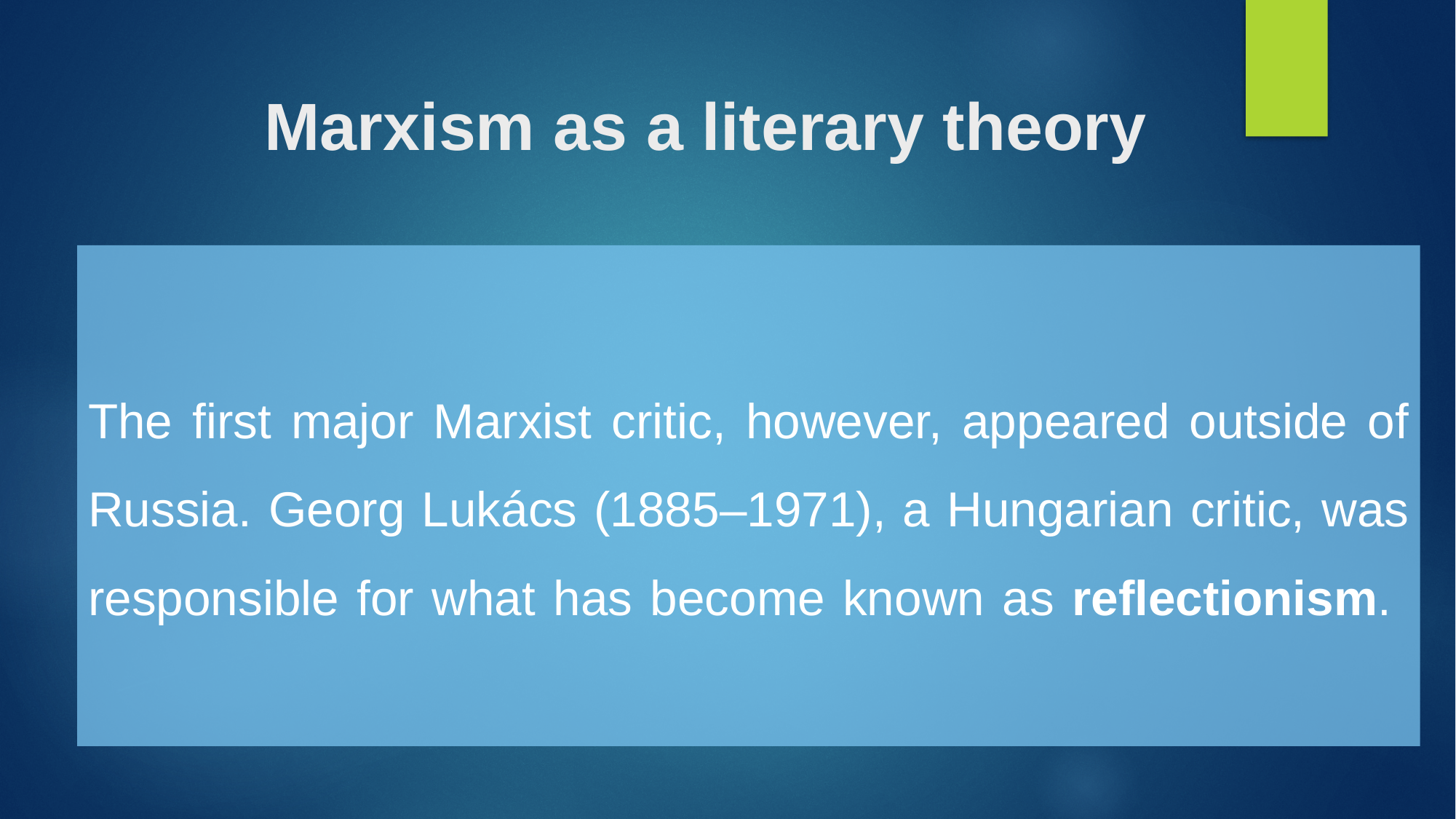

# Marxism as a literary theory

The first major Marxist critic, however, appeared outside of Russia. Georg Lukács (1885–1971), a Hungarian critic, was responsible for what has become known as reflectionism.